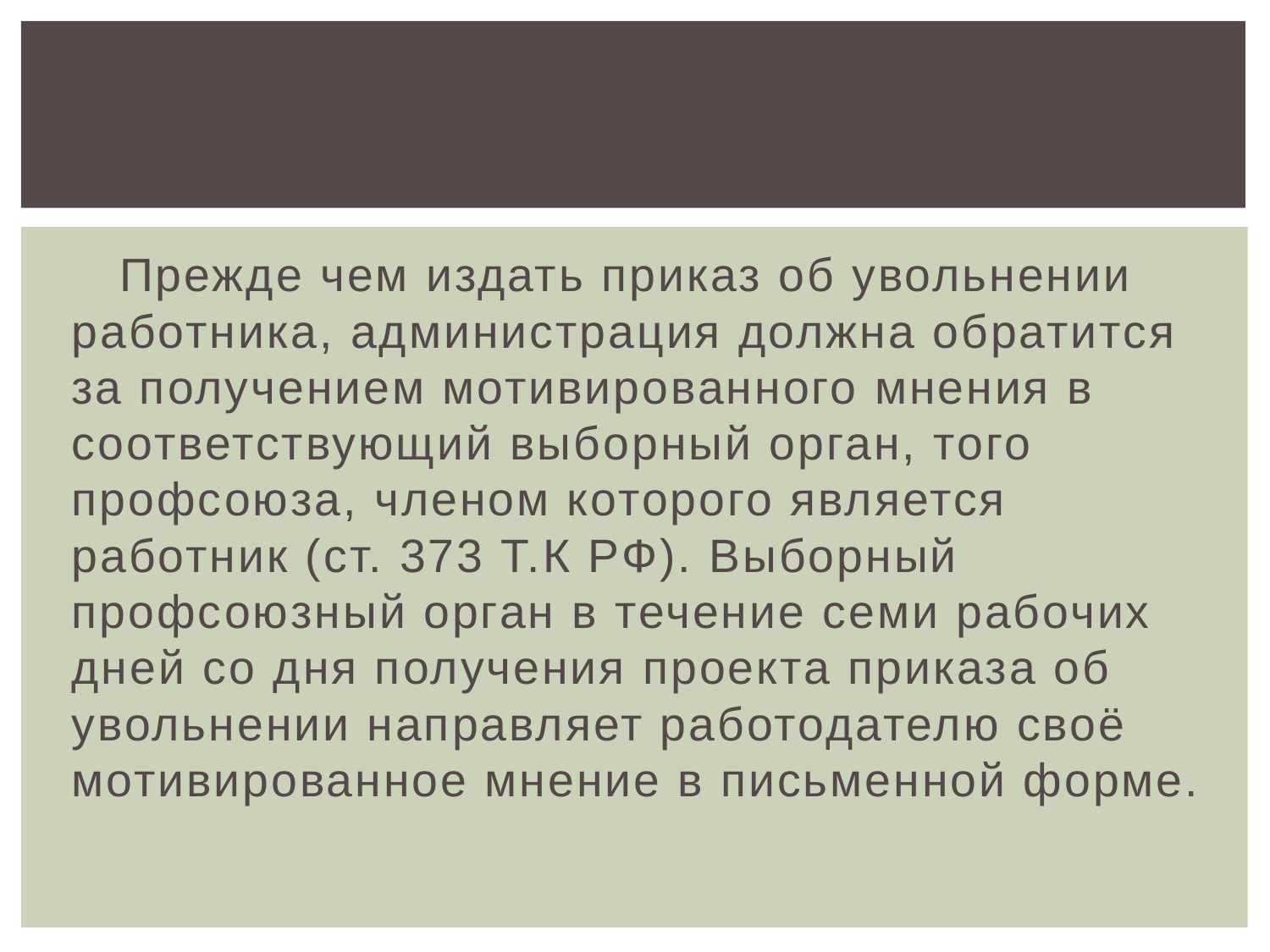

Прежде чем издать приказ об увольнении работника, администрация должна обратится за получением мотивированного мнения в соответствующий выборный орган, того профсоюза, членом которого является работник (ст. 373 Т.К РФ). Выборный профсоюзный орган в течение семи рабочих дней со дня получения проекта приказа об увольнении направляет работодателю своё мотивированное мнение в письменной форме.